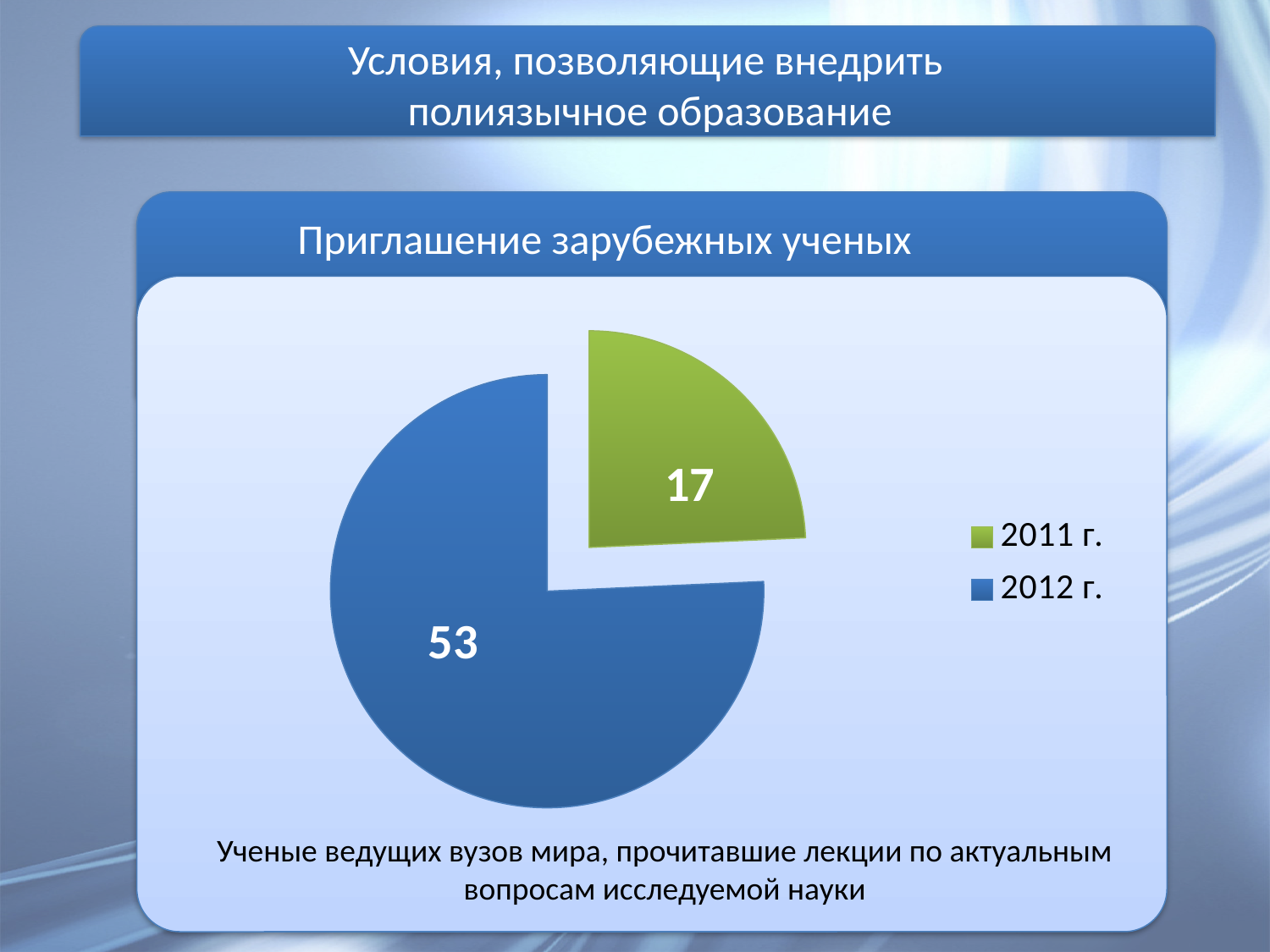

Условия, позволяющие внедрить
полиязычное образование

Приглашение зарубежных ученых

### Chart

| Category | Столбец1 |
|---|---|
| 2011 г. | 17.0 |
| 2012 г. | 53.0 |
17
53
Ученые ведущих вузов мира, прочитавшие лекции по актуальным вопросам исследуемой науки